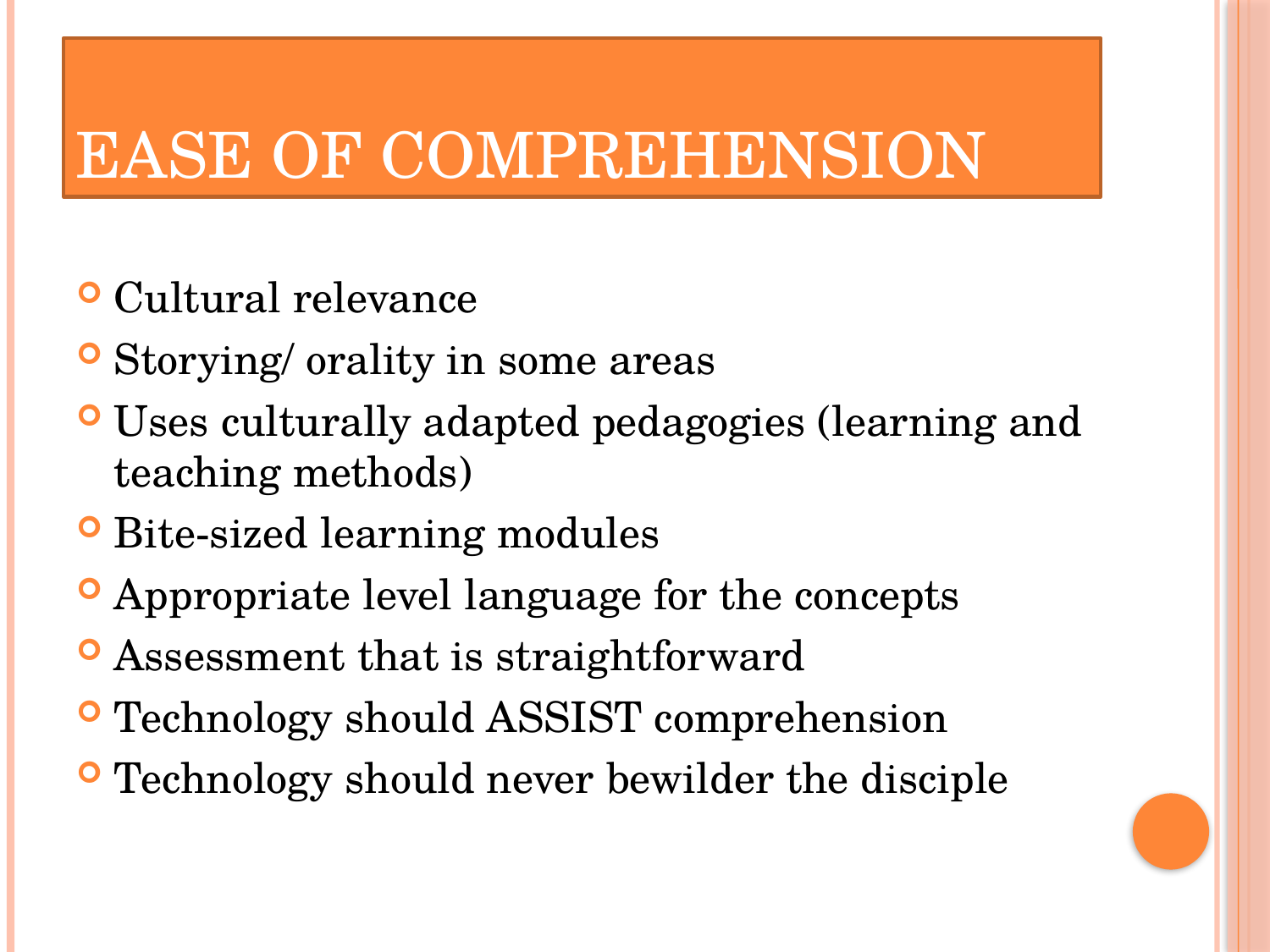

# Ease of Comprehension
Cultural relevance
Storying/ orality in some areas
Uses culturally adapted pedagogies (learning and teaching methods)
Bite-sized learning modules
Appropriate level language for the concepts
Assessment that is straightforward
Technology should ASSIST comprehension
Technology should never bewilder the disciple